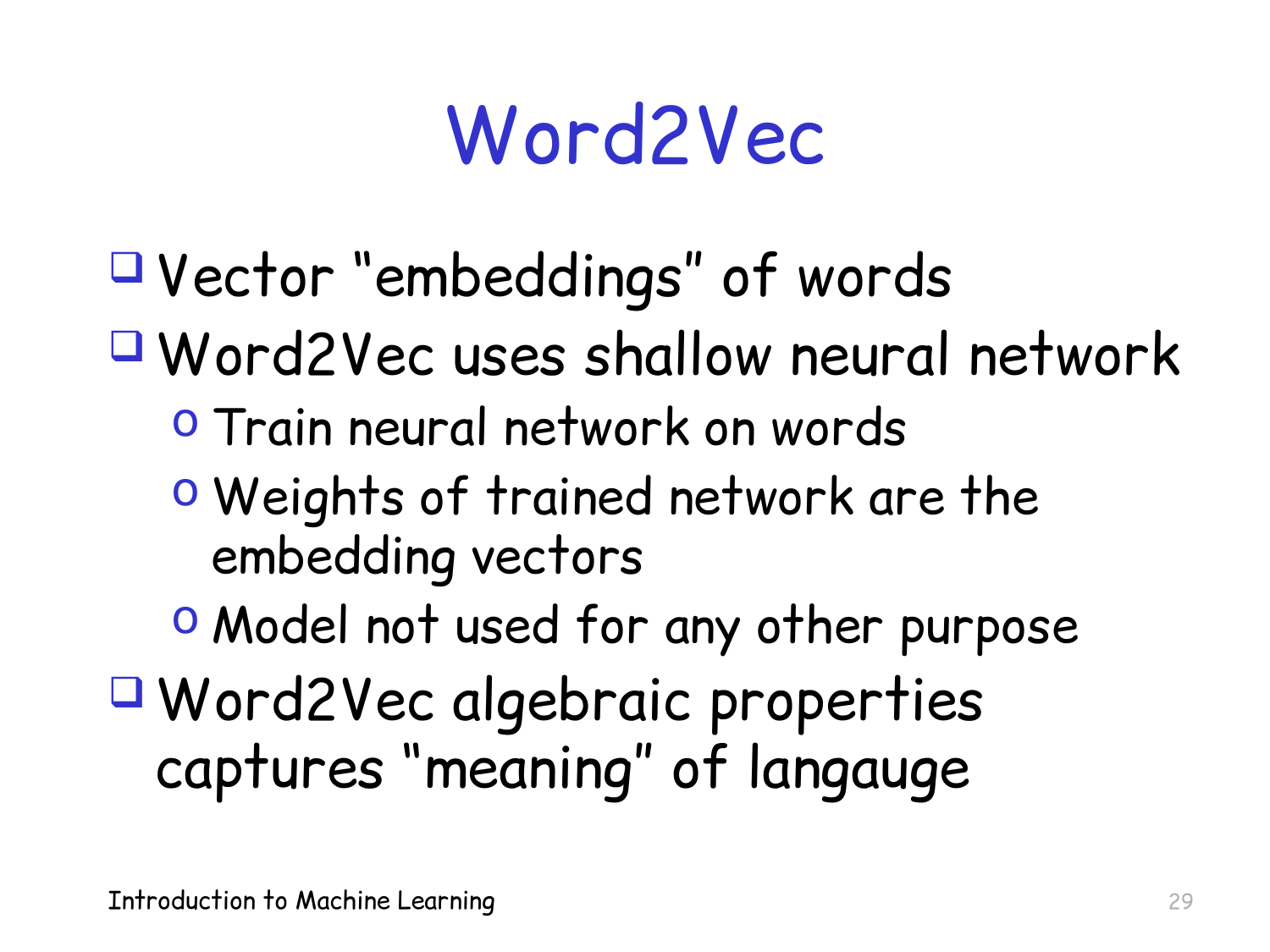

# Word2Vec
Vector “embeddings” of words
Word2Vec uses shallow neural network
Train neural network on words
Weights of trained network are the embedding vectors
Model not used for any other purpose
Word2Vec algebraic properties captures “meaning” of langauge
Introduction to Machine Learning
29